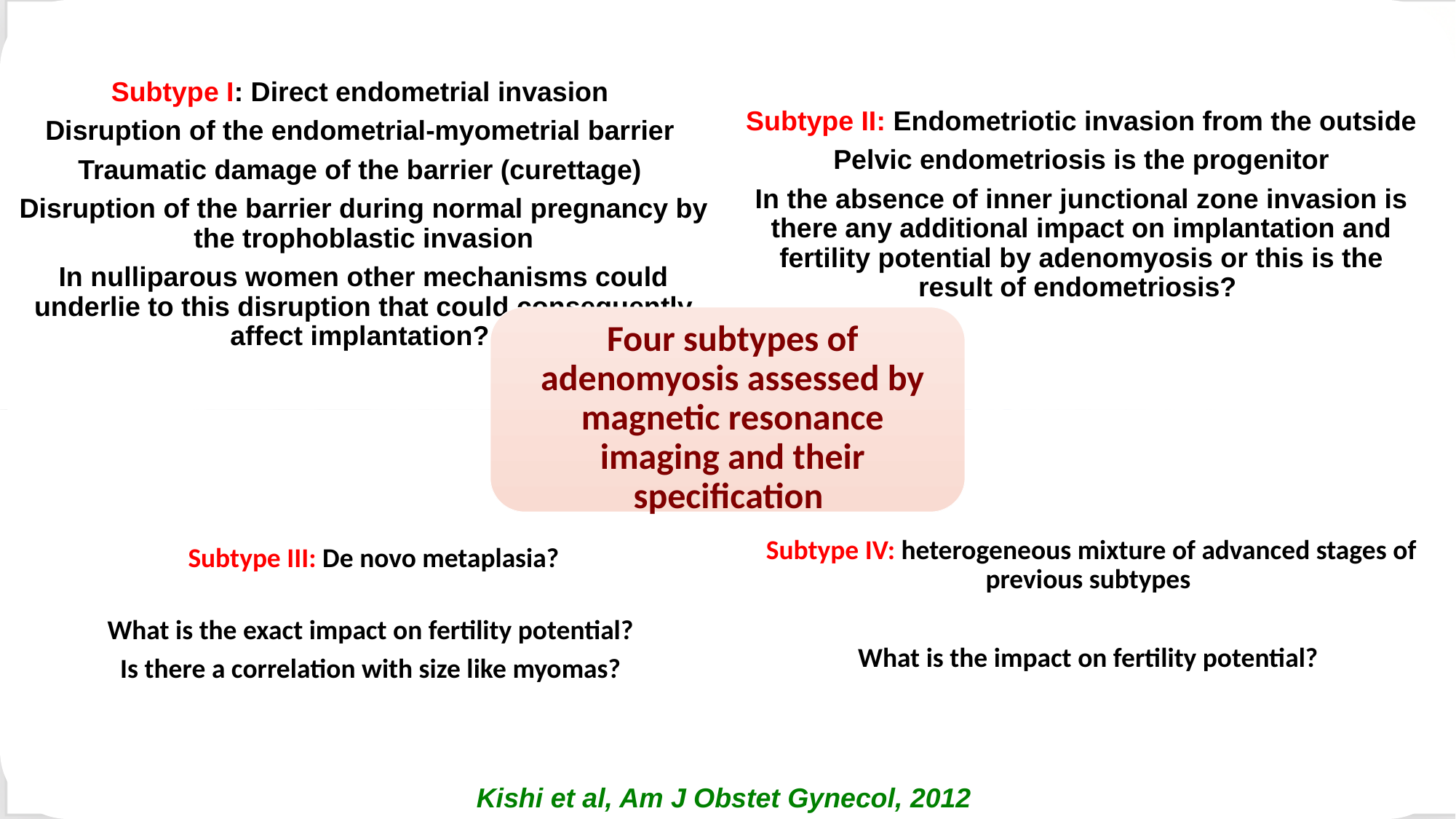

Subtype I: Direct endometrial invasion
Disruption of the endometrial‐myometrial barrier
Traumatic damage of the barrier (curettage)
Disruption of the barrier during normal pregnancy by the trophoblastic invasion
In nulliparous women other mechanisms could underlie to this disruption that could consequently affect implantation?
Subtype II: Endometriotic invasion from the outside
Pelvic endometriosis is the progenitor
In the absence of inner junctional zone invasion is there any additional impact on implantation and fertility potential by adenomyosis or this is the result of endometriosis?
Subtype III: De novo metaplasia?
What is the exact impact on fertility potential?
Is there a correlation with size like myomas?
Subtype IV: heterogeneous mixture of advanced stages of previous subtypes

What is the impact on fertility potential?

Four subtypes of adenomyosis assessed by magnetic resonance imaging and their specification
Kishi et al, Am J Obstet Gynecol, 2012